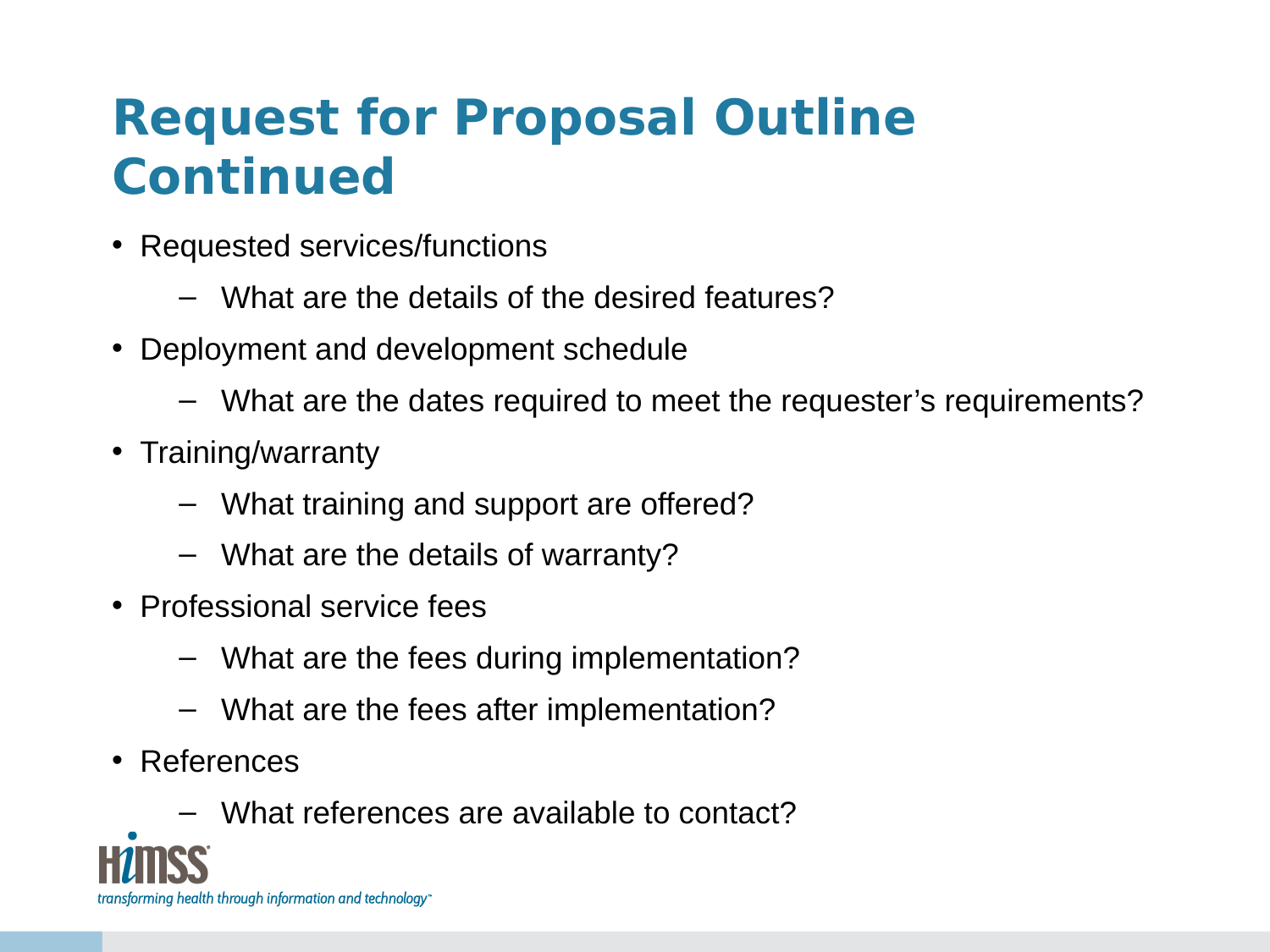

# Request for Proposal Outline Continued
Requested services/functions
What are the details of the desired features?
Deployment and development schedule
What are the dates required to meet the requester’s requirements?
Training/warranty
What training and support are offered?
What are the details of warranty?
Professional service fees
What are the fees during implementation?
What are the fees after implementation?
References
What references are available to contact?